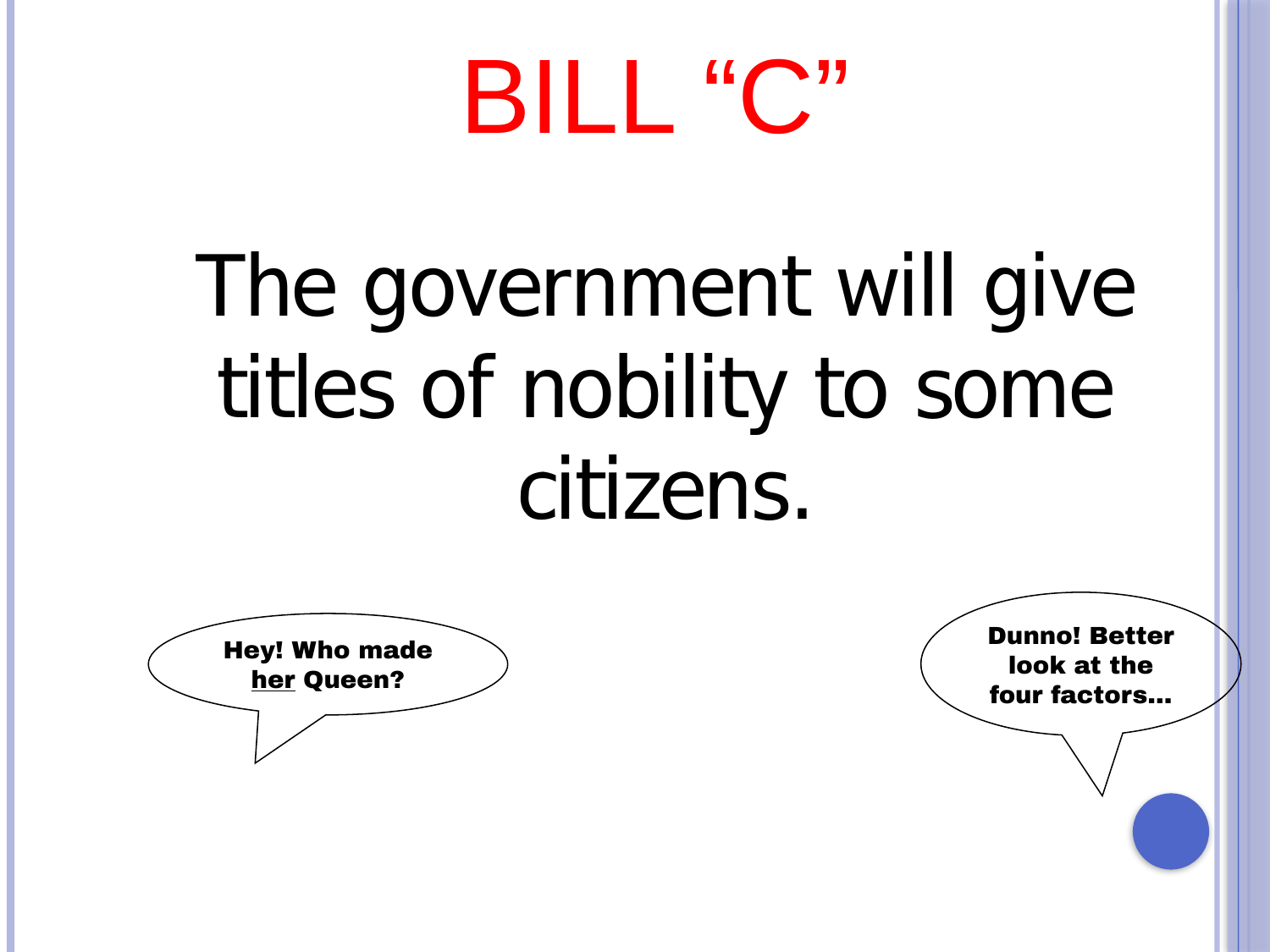

# BILL “C”
The government will give titles of nobility to some citizens.
Dunno! Better look at the four factors…
Hey! Who made her Queen?